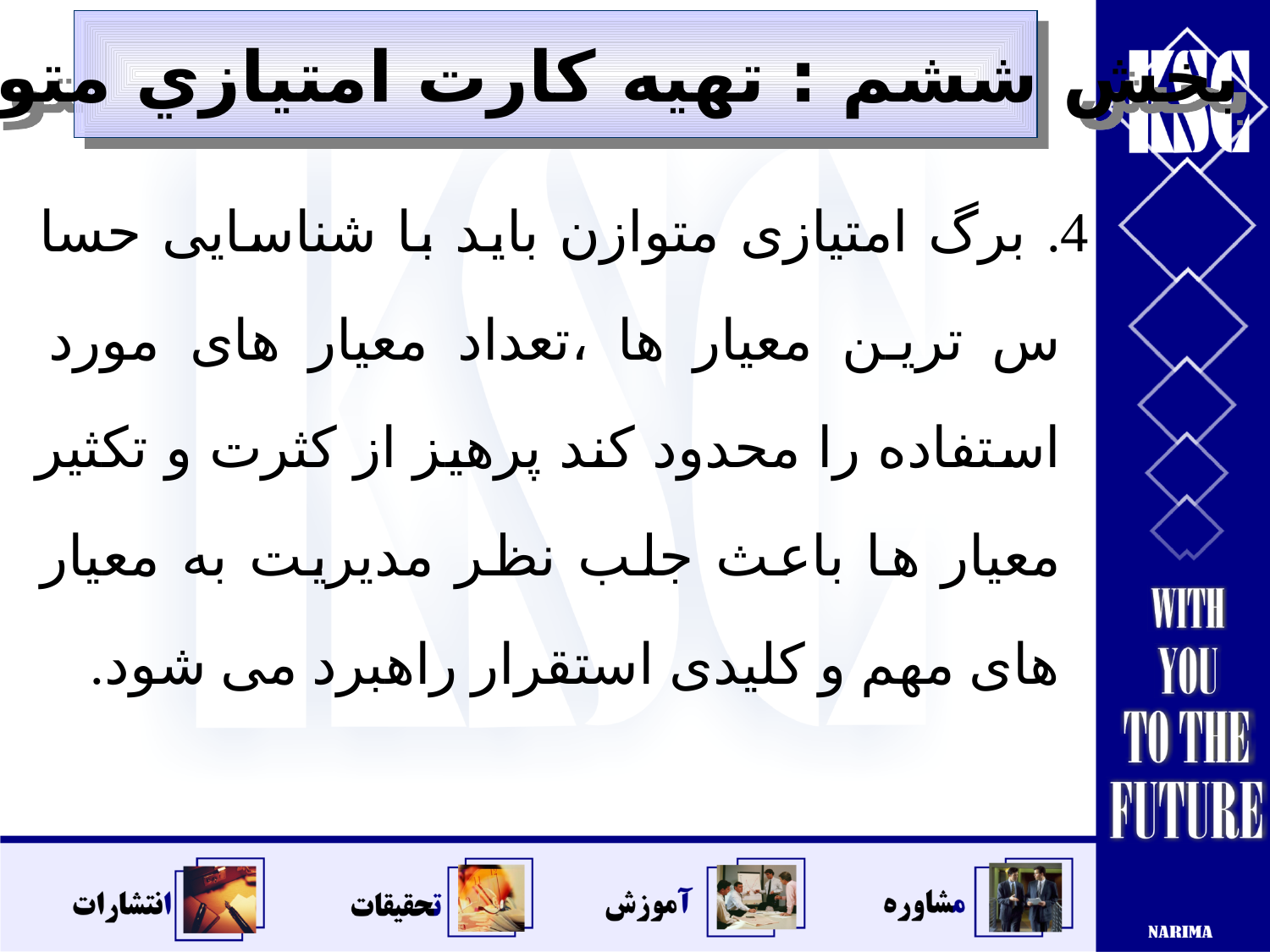

بخش ششم : تهيه كارت امتيازي متوازن
 4. برگ امتیازی متوازن باید با شناسایی حسا س ترین معیار ها ،تعداد معیار های مورد استفاده را محدود کند پرهیز از کثرت و تکثیر معیار ها باعث جلب نظر مدیریت به معیار های مهم و کلیدی استقرار راهبرد می شود.